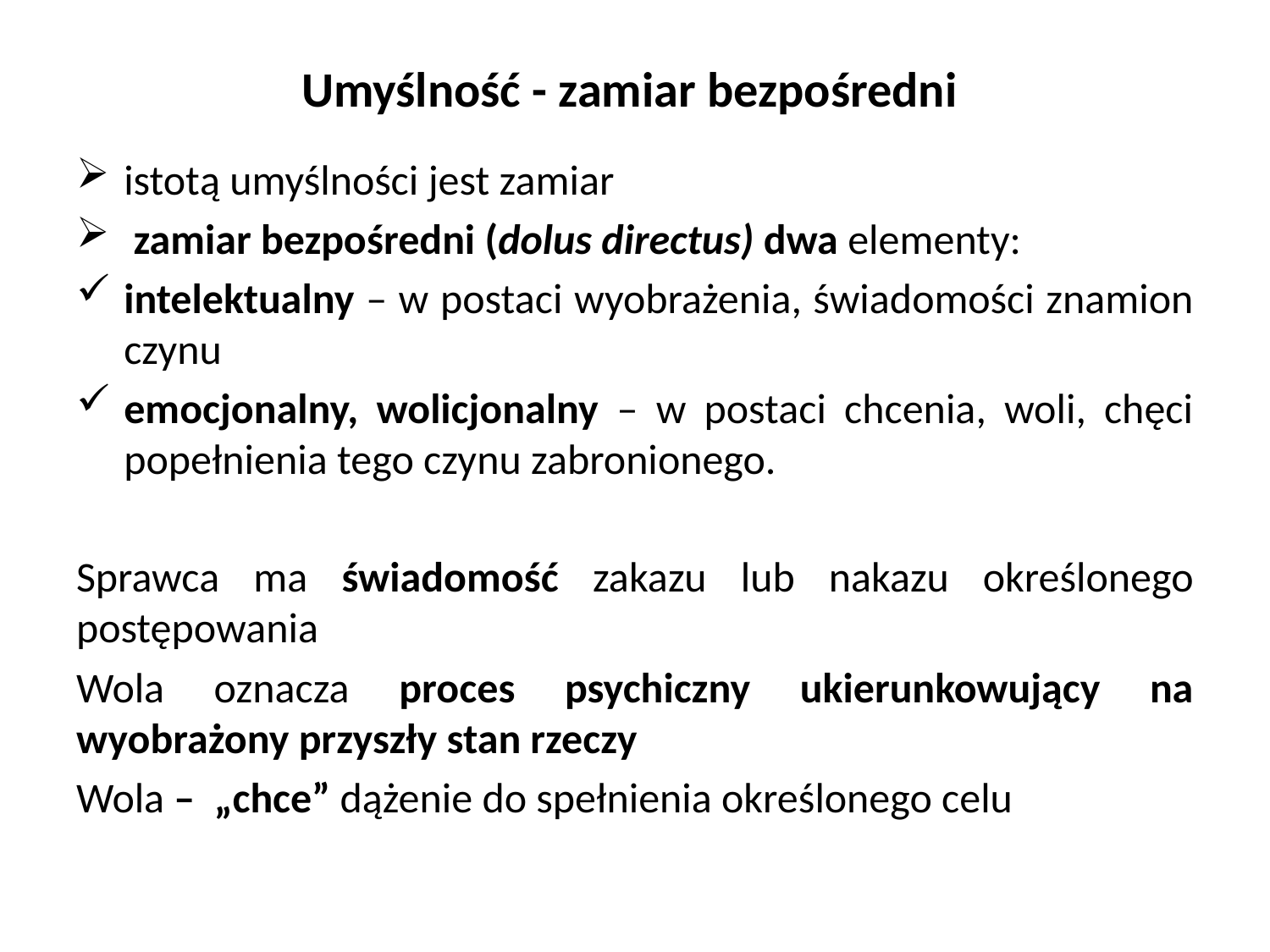

# Umyślność - zamiar bezpośredni
istotą umyślności jest zamiar
 zamiar bezpośredni (dolus directus) dwa elementy:
intelektualny – w postaci wyobrażenia, świadomości znamion czynu
emocjonalny, wolicjonalny – w postaci chcenia, woli, chęci popełnienia tego czynu zabronionego.

Sprawca ma świadomość zakazu lub nakazu określonego postępowania
Wola oznacza proces psychiczny ukierunkowujący na wyobrażony przyszły stan rzeczy
Wola –  „chce” dążenie do spełnienia określonego celu